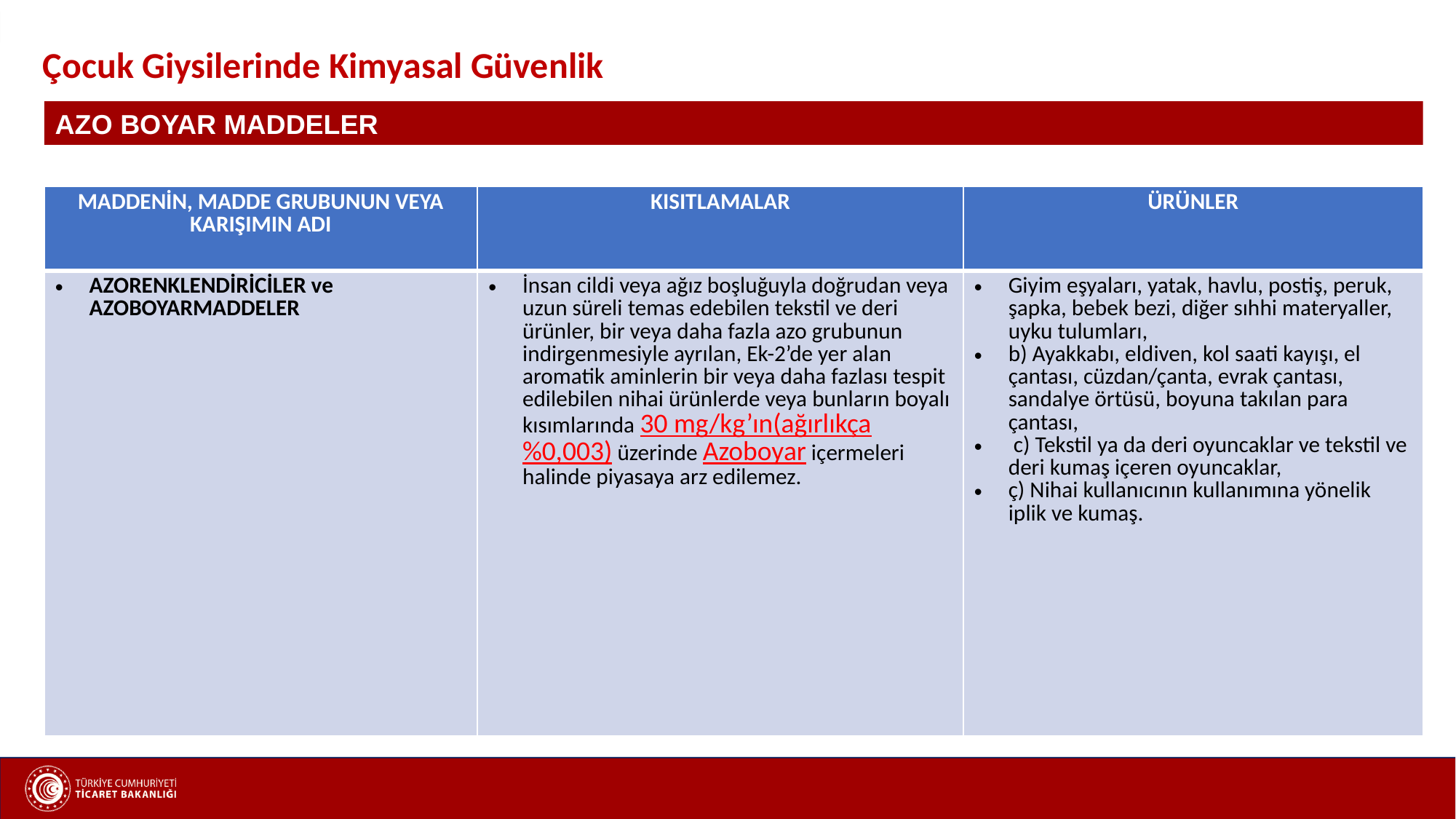

Çocuk Giysilerinde Kimyasal Güvenlik
AZO BOYAR MADDELER
| MADDENİN, MADDE GRUBUNUN VEYA KARIŞIMIN ADI | KISITLAMALAR | ÜRÜNLER |
| --- | --- | --- |
| AZORENKLENDİRİCİLER ve AZOBOYARMADDELER | İnsan cildi veya ağız boşluğuyla doğrudan veya uzun süreli temas edebilen tekstil ve deri ürünler, bir veya daha fazla azo grubunun indirgenmesiyle ayrılan, Ek-2’de yer alan aromatik aminlerin bir veya daha fazlası tespit edilebilen nihai ürünlerde veya bunların boyalı kısımlarında 30 mg/kg’ın(ağırlıkça %0,003) üzerinde Azoboyar içermeleri halinde piyasaya arz edilemez. | Giyim eşyaları, yatak, havlu, postiş, peruk, şapka, bebek bezi, diğer sıhhi materyaller, uyku tulumları, b) Ayakkabı, eldiven, kol saati kayışı, el çantası, cüzdan/çanta, evrak çantası, sandalye örtüsü, boyuna takılan para çantası, c) Tekstil ya da deri oyuncaklar ve tekstil ve deri kumaş içeren oyuncaklar, ç) Nihai kullanıcının kullanımına yönelik iplik ve kumaş. |